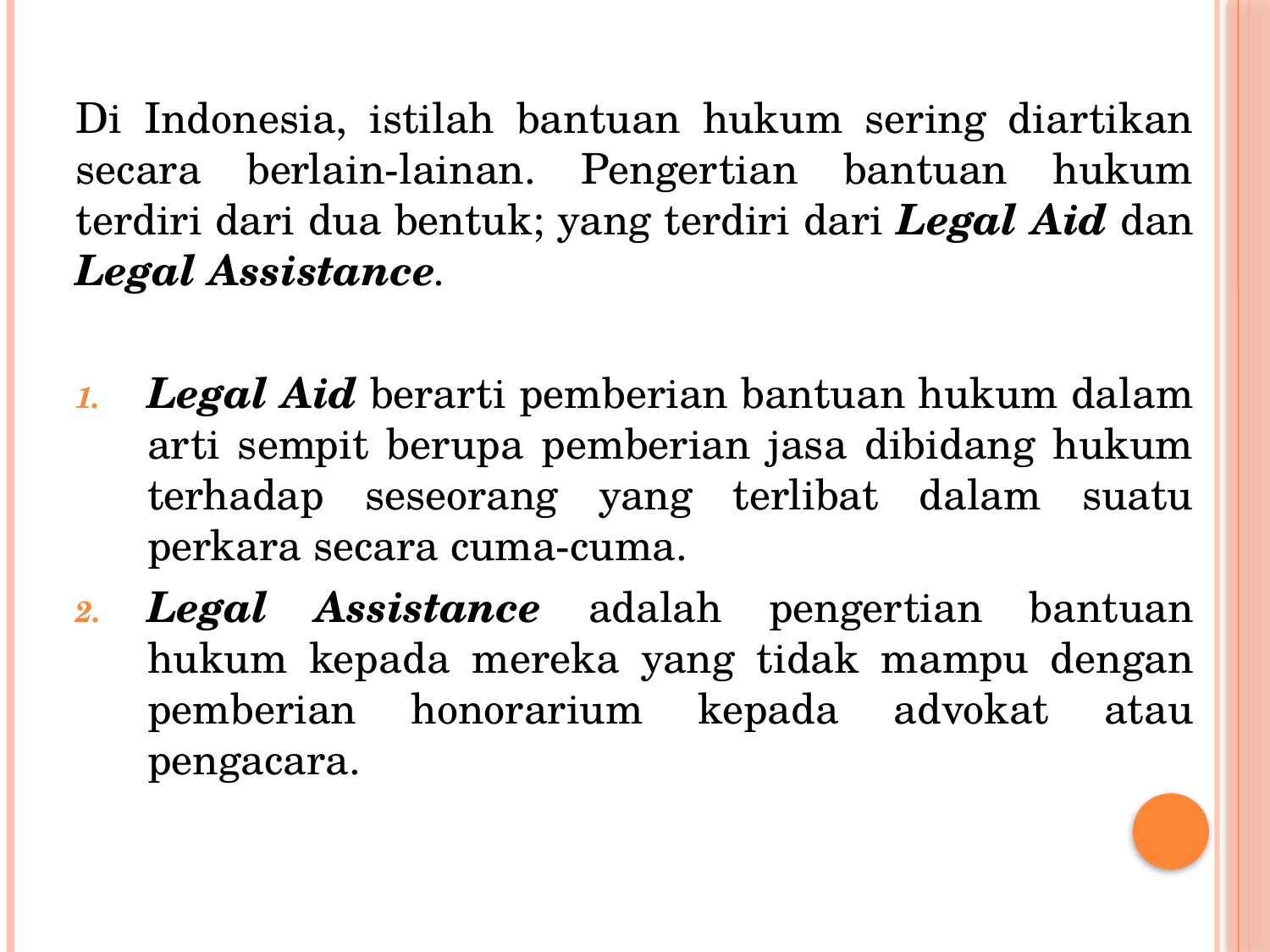

Di Indonesia, istilah bantuan hukum sering diartikan secara berlain-lainan. Pengertian bantuan hukum terdiri dari dua bentuk; yang terdiri dari Legal Aid dan Legal Assistance.

Legal Aid berarti pemberian bantuan hukum dalam arti sempit berupa pemberian jasa dibidang hukum terhadap seseorang yang terlibat dalam suatu perkara secara cuma-cuma.
Legal Assistance adalah pengertian bantuan hukum kepada mereka yang tidak mampu dengan pemberian honorarium kepada advokat atau pengacara.